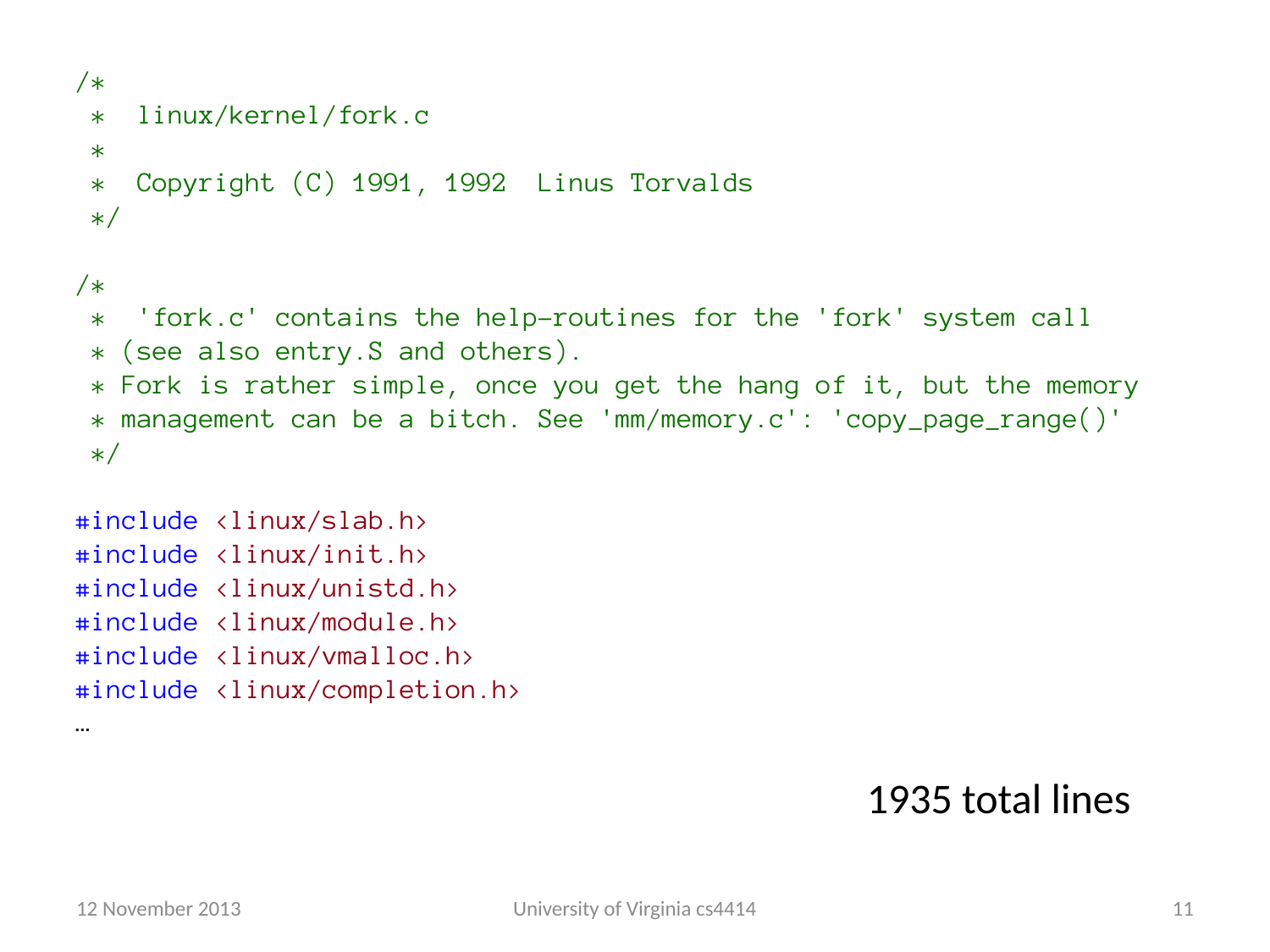

/*
 *  linux/kernel/fork.c
 *
 *  Copyright (C) 1991, 1992  Linus Torvalds
 */

/*
 *  'fork.c' contains the help-routines for the 'fork' system call
 * (see also entry.S and others).
 * Fork is rather simple, once you get the hang of it, but the memory
 * management can be a bitch. See 'mm/memory.c': 'copy_page_range()'
 */

#include <linux/slab.h>
#include <linux/init.h>
#include <linux/unistd.h>
#include <linux/module.h>
#include <linux/vmalloc.h>
#include <linux/completion.h>
…
1935 total lines
12 November 2013
University of Virginia cs4414
11